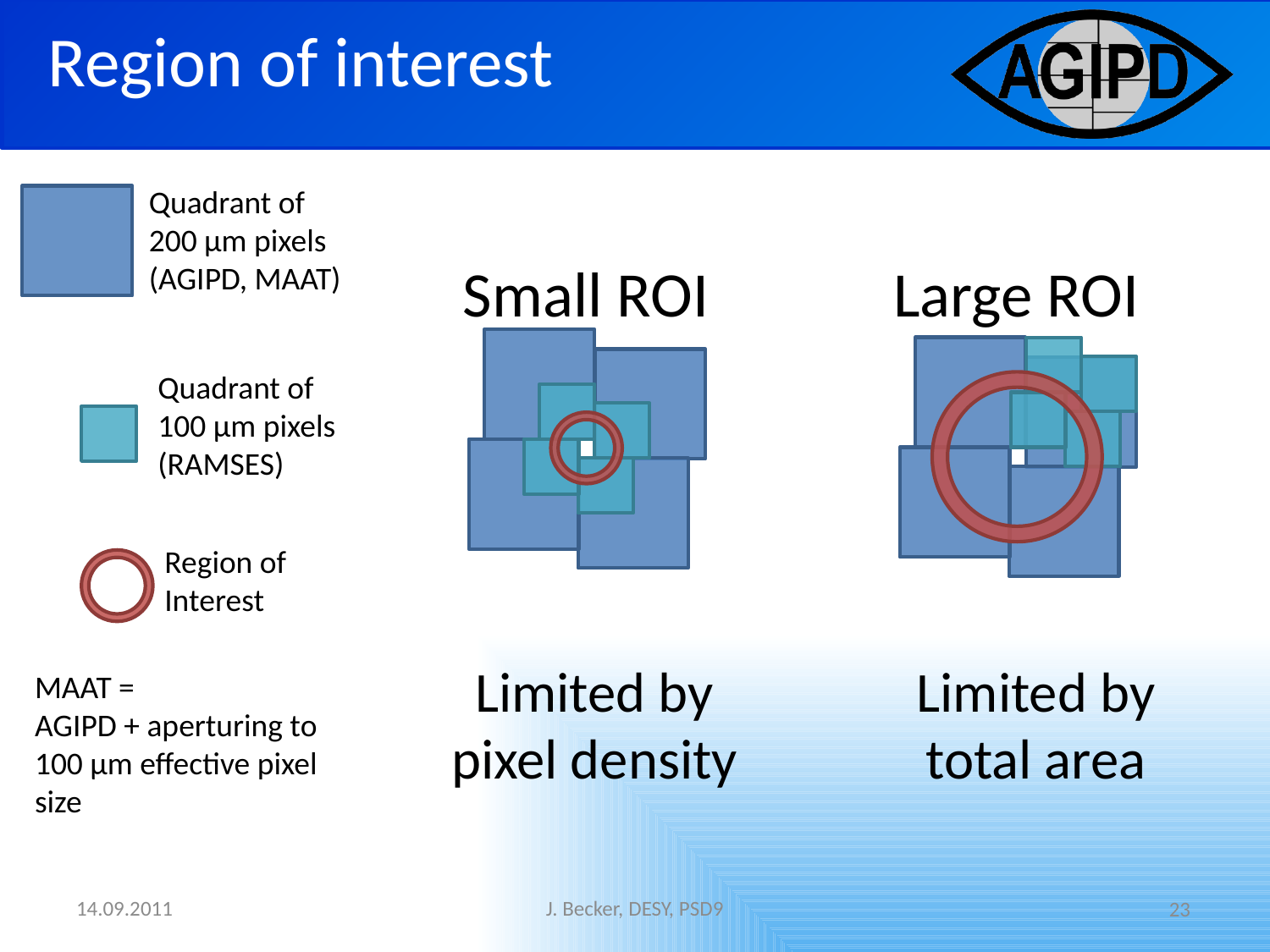

Region of interest
Quadrant of 200 µm pixels
(AGIPD, MAAT)

Small ROI
Large ROI

Quadrant of 100 µm pixels
(RAMSES)

Region of Interest

Limited by pixel density
Limited by total area
MAAT =
AGIPD + aperturing to 100 µm effective pixel size
14.09.2011
J. Becker, DESY, PSD9
23